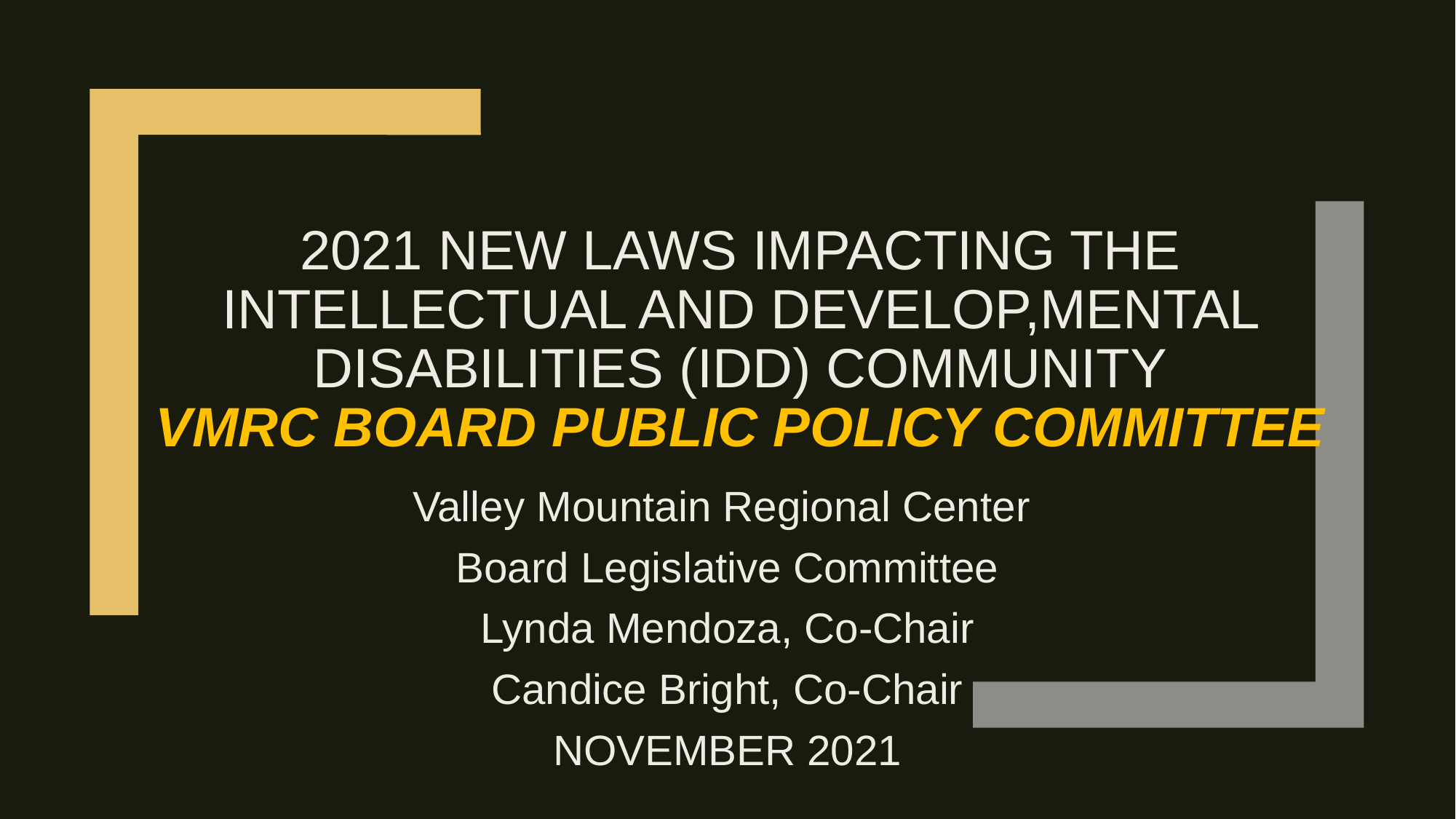

# 2021 New laws impacting the Intellectual and Develop,mental Disabilities (Idd) community VMRC Board Public Policy Committee
Valley Mountain Regional Center
Board Legislative Committee
Lynda Mendoza, Co-Chair
Candice Bright, Co-Chair
NOVEMBER 2021